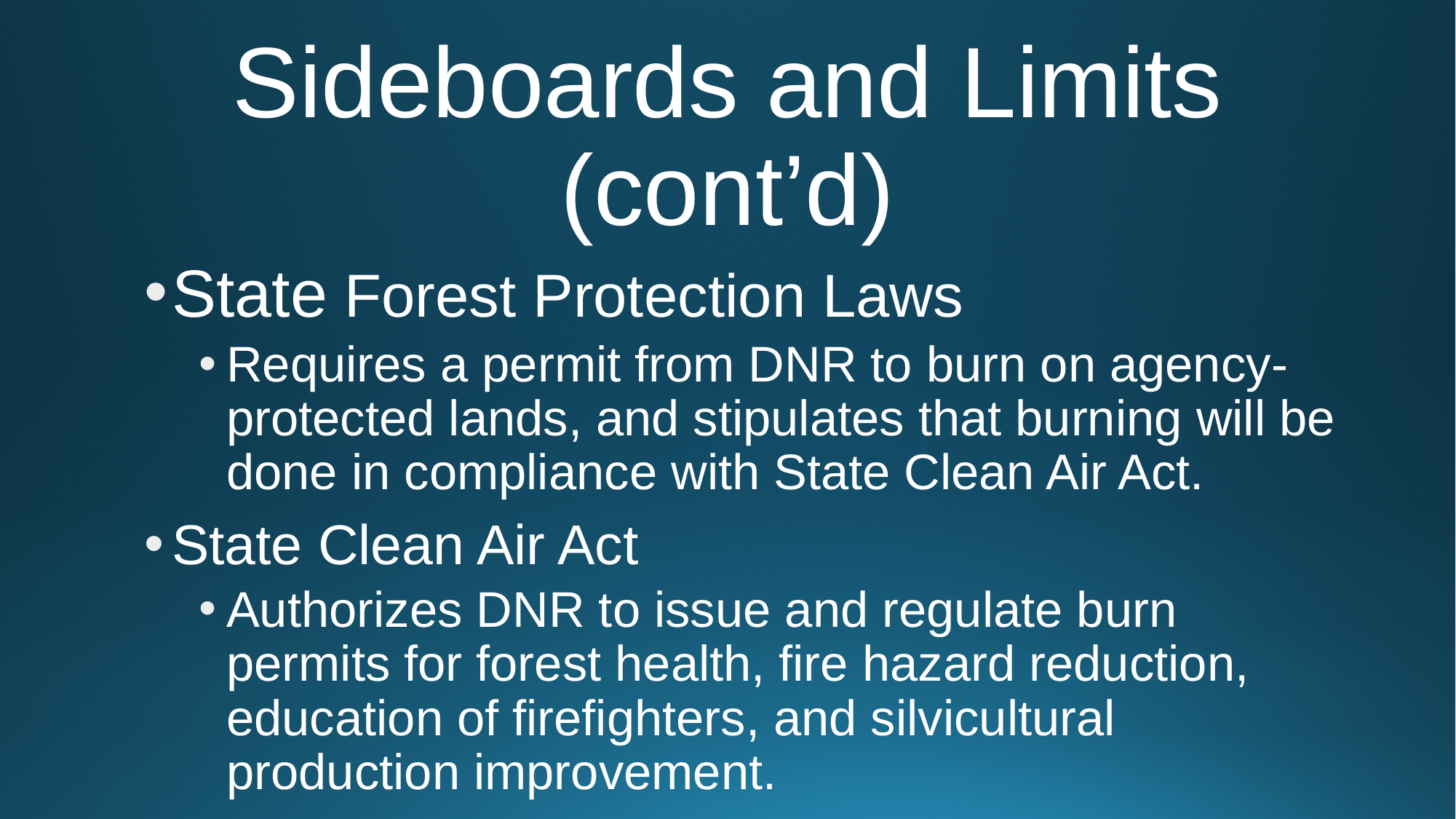

# Sideboards and Limits (cont’d)
State Forest Protection Laws
Requires a permit from DNR to burn on agency-protected lands, and stipulates that burning will be done in compliance with State Clean Air Act.
State Clean Air Act
Authorizes DNR to issue and regulate burn permits for forest health, fire hazard reduction, education of firefighters, and silvicultural production improvement.